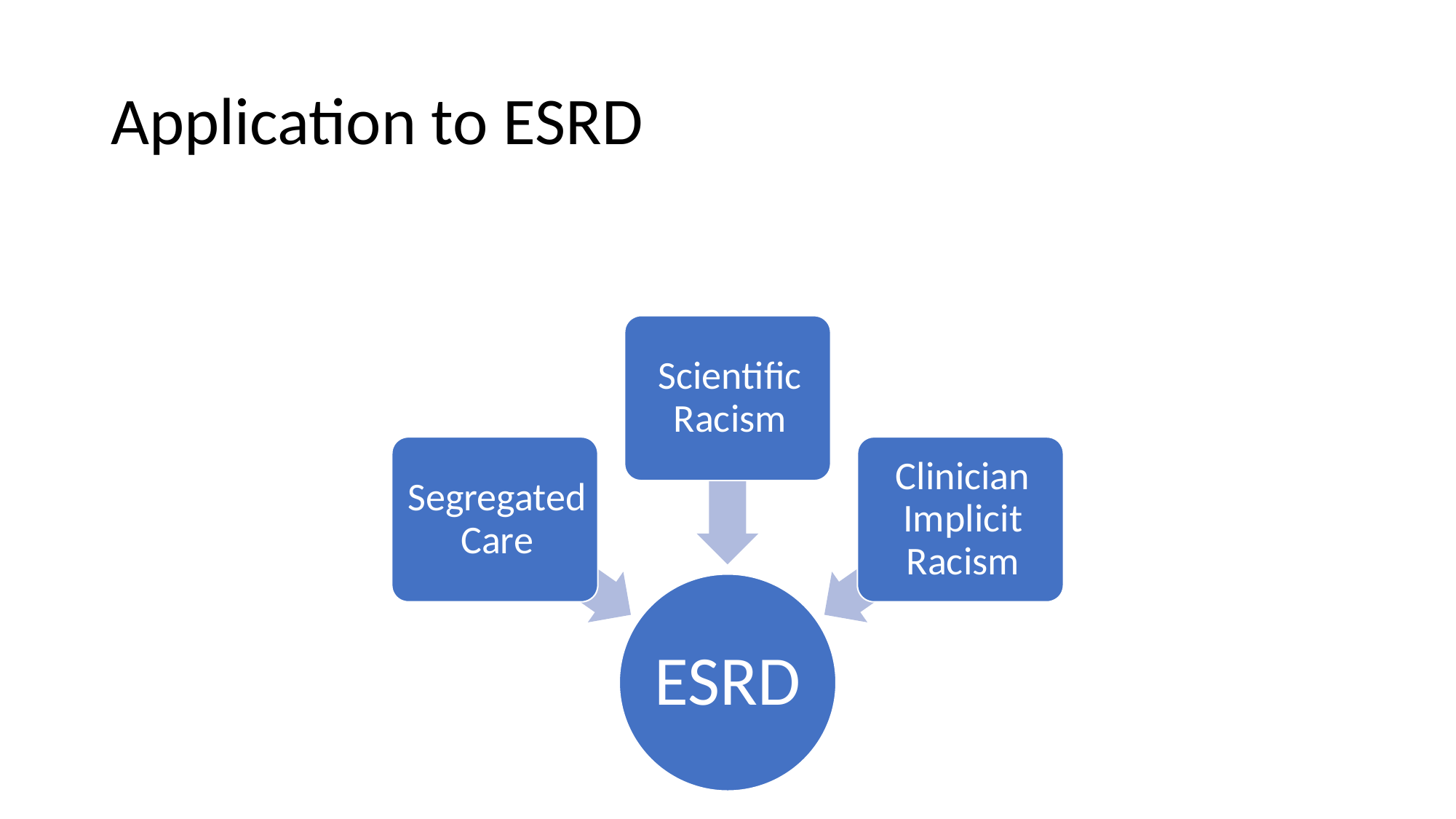

# Application to ESRD
ESRD
Segregated Care
Scientific Racism
Clinician Implicit Racism